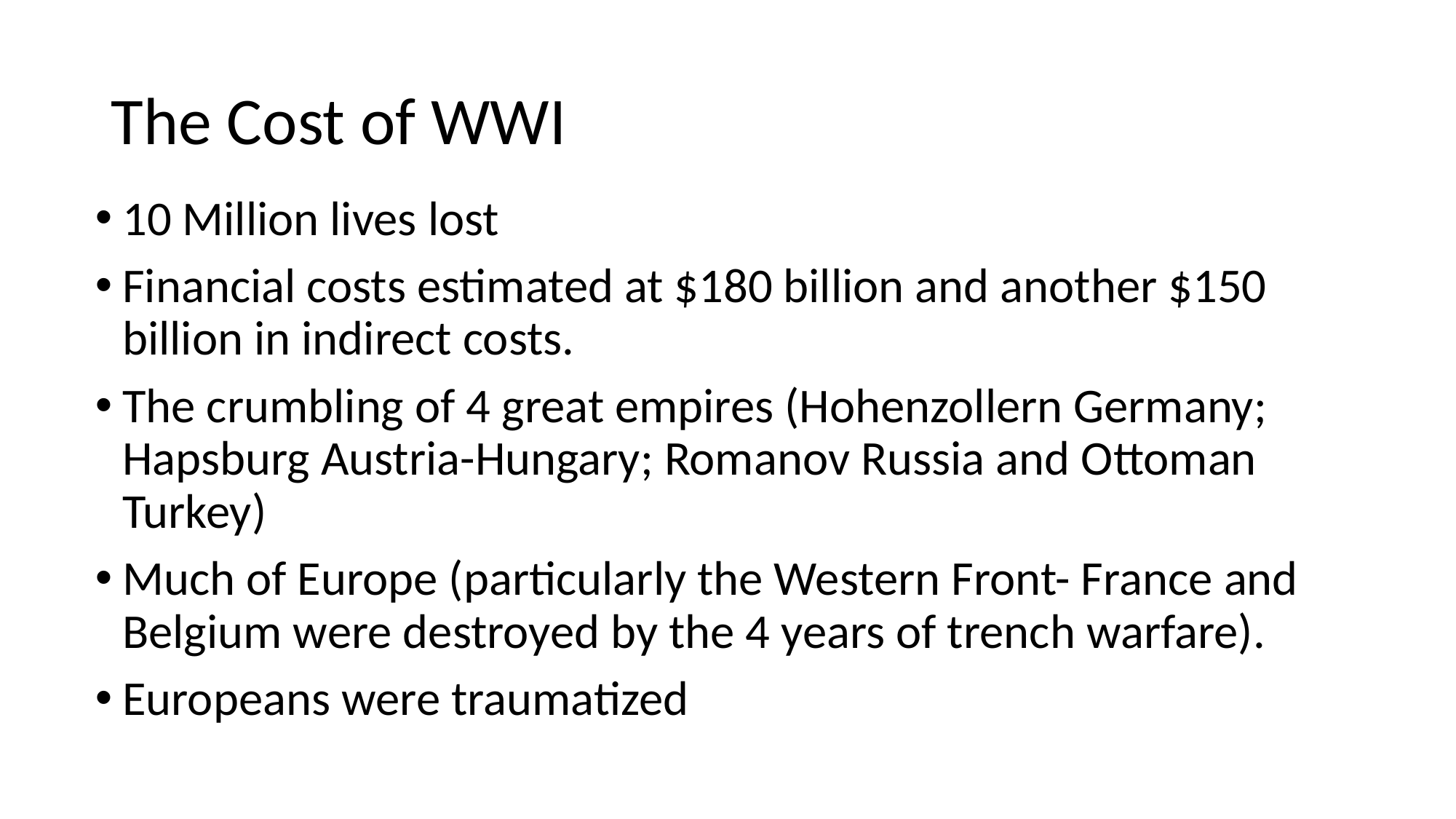

# The Cost of WWI
10 Million lives lost
Financial costs estimated at $180 billion and another $150 billion in indirect costs.
The crumbling of 4 great empires (Hohenzollern Germany; Hapsburg Austria-Hungary; Romanov Russia and Ottoman Turkey)
Much of Europe (particularly the Western Front- France and Belgium were destroyed by the 4 years of trench warfare).
Europeans were traumatized